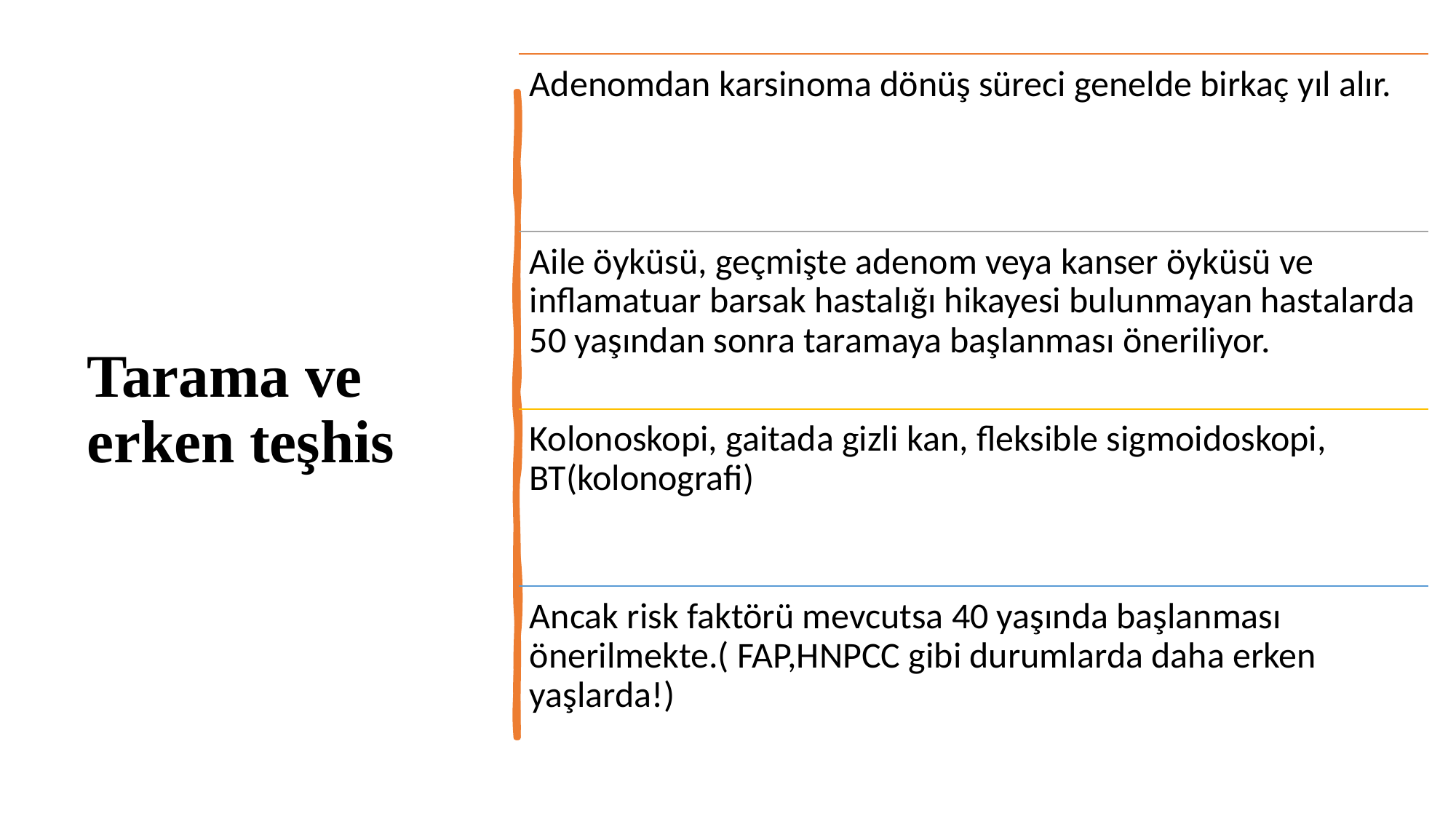

Adenomdan karsinoma dönüş süreci genelde birkaç yıl alır.

Aile öyküsü, geçmişte adenom veya kanser öyküsü ve inflamatuar barsak hastalığı hikayesi bulunmayan hastalarda 50 yaşından sonra taramaya başlanması öneriliyor.

Kolonoskopi, gaitada gizli kan, fleksible sigmoidoskopi, BT(kolonografi)

Ancak risk faktörü mevcutsa 40 yaşında başlanması önerilmekte.( FAP,HNPCC gibi durumlarda daha erken yaşlarda!)
# Tarama ve erken teşhis